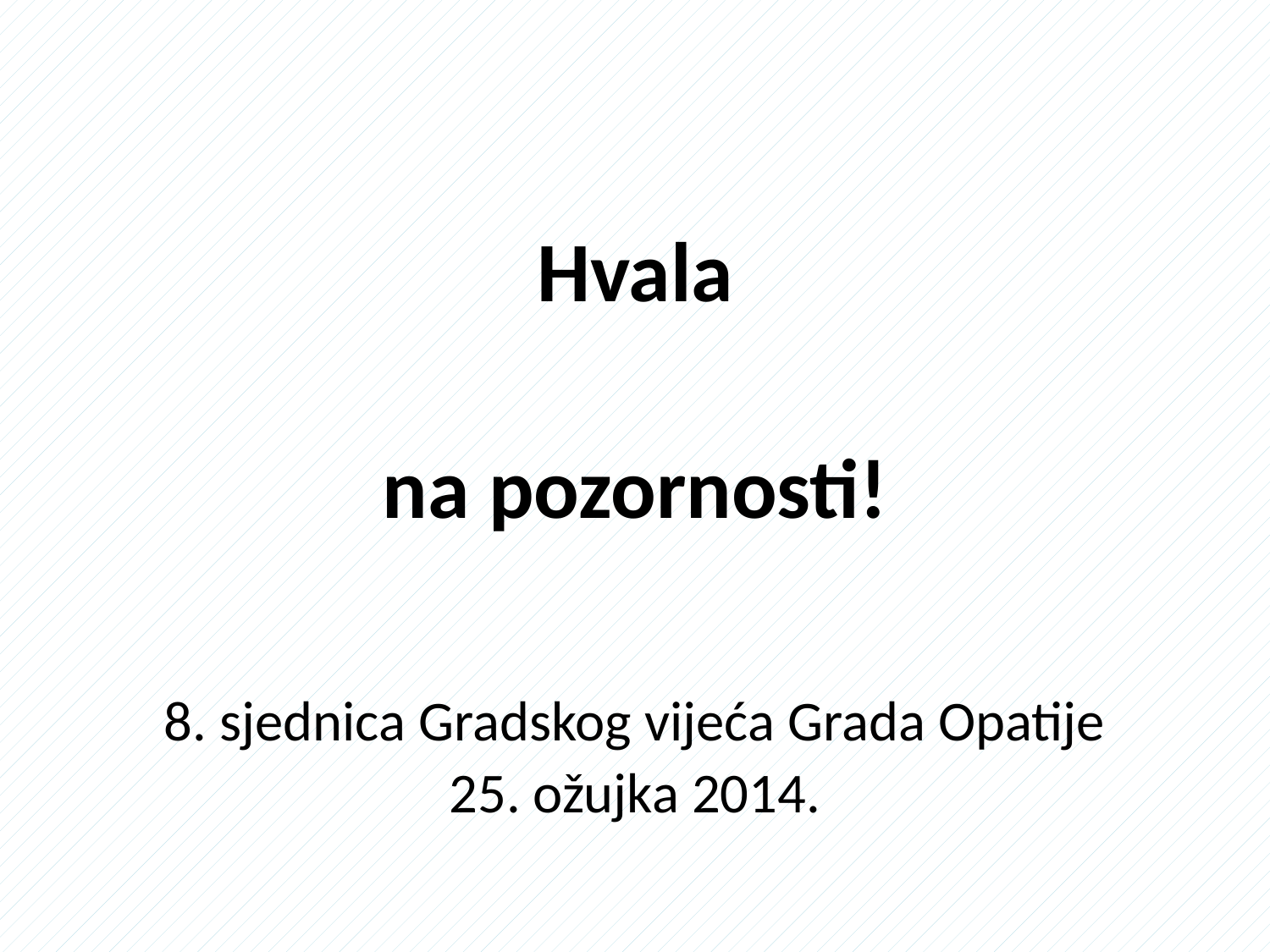

#
Hvala

na pozornosti!

8. sjednica Gradskog vijeća Grada Opatije
25. ožujka 2014.